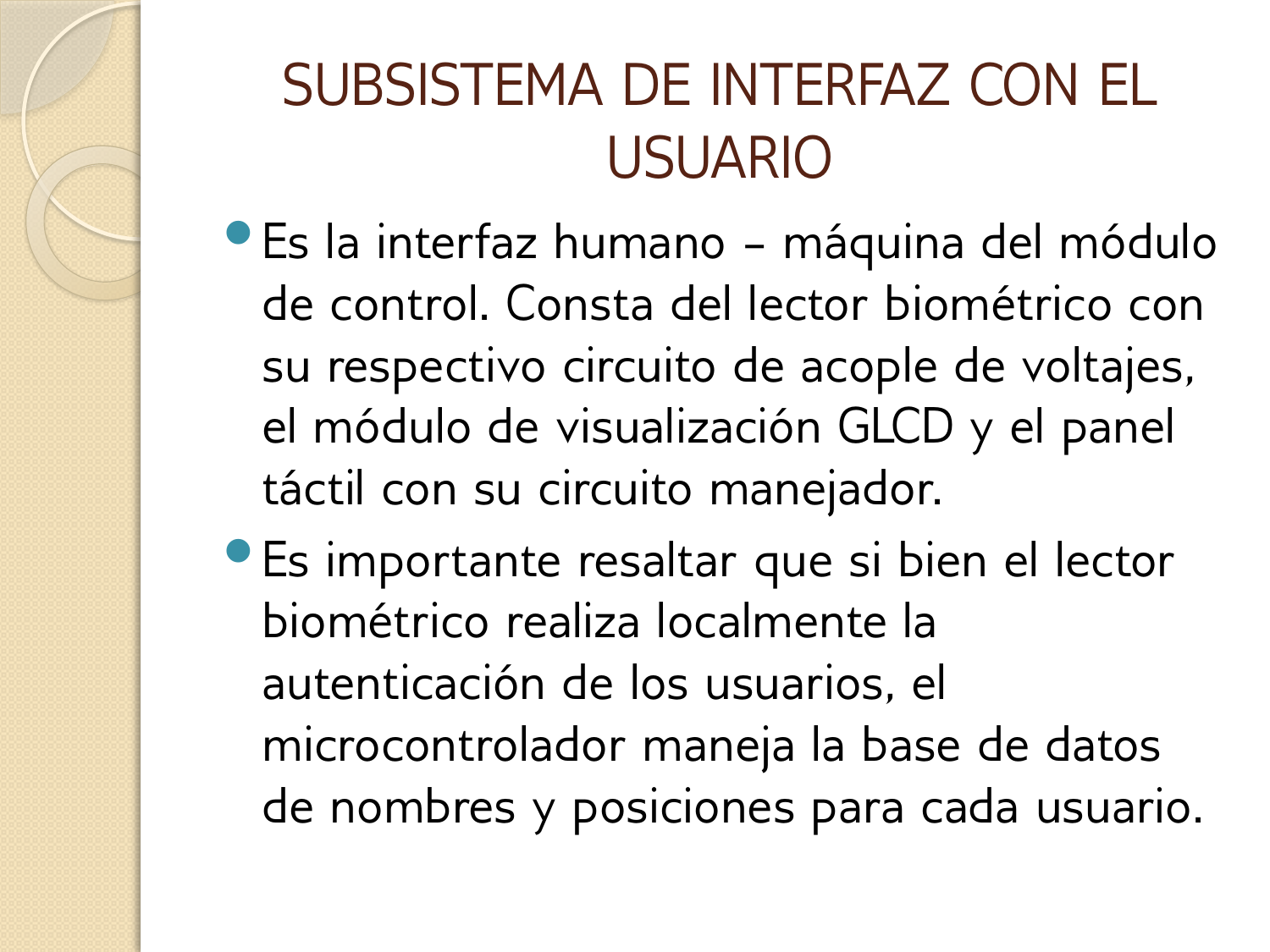

# SUBSISTEMA DE INTERFAZ CON EL USUARIO
Es la interfaz humano – máquina del módulo de control. Consta del lector biométrico con su respectivo circuito de acople de voltajes, el módulo de visualización GLCD y el panel táctil con su circuito manejador.
Es importante resaltar que si bien el lector biométrico realiza localmente la autenticación de los usuarios, el microcontrolador maneja la base de datos de nombres y posiciones para cada usuario.